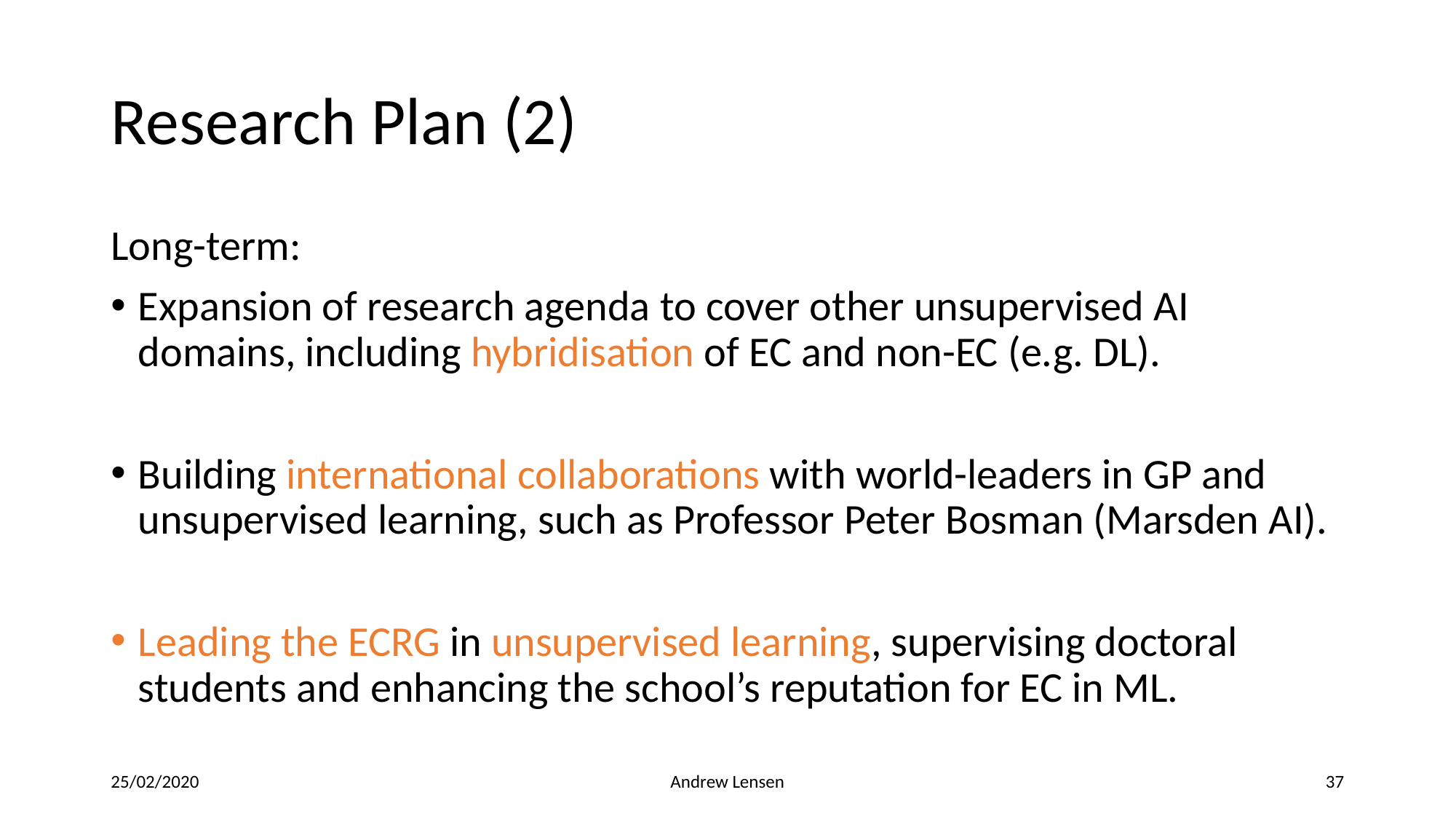

# Research Plan (2)
Long-term:
Expansion of research agenda to cover other unsupervised AI domains, including hybridisation of EC and non-EC (e.g. DL).

Building international collaborations with world-leaders in GP and unsupervised learning, such as Professor Peter Bosman (Marsden AI).

Leading the ECRG in unsupervised learning, supervising doctoral students and enhancing the school’s reputation for EC in ML.
25/02/2020
Andrew Lensen
37